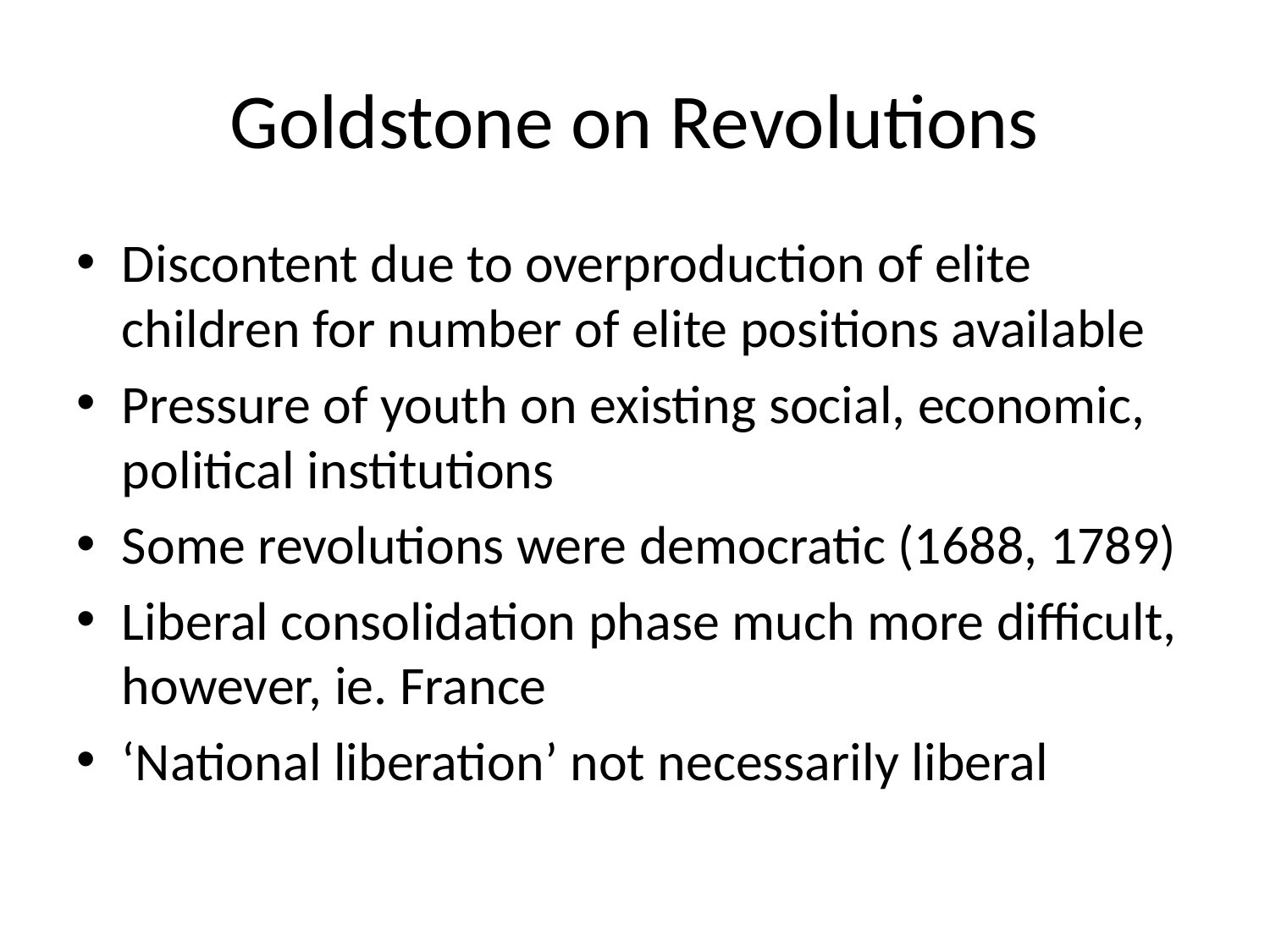

# Goldstone on Revolutions
Discontent due to overproduction of elite children for number of elite positions available
Pressure of youth on existing social, economic, political institutions
Some revolutions were democratic (1688, 1789)
Liberal consolidation phase much more difficult, however, ie. France
‘National liberation’ not necessarily liberal